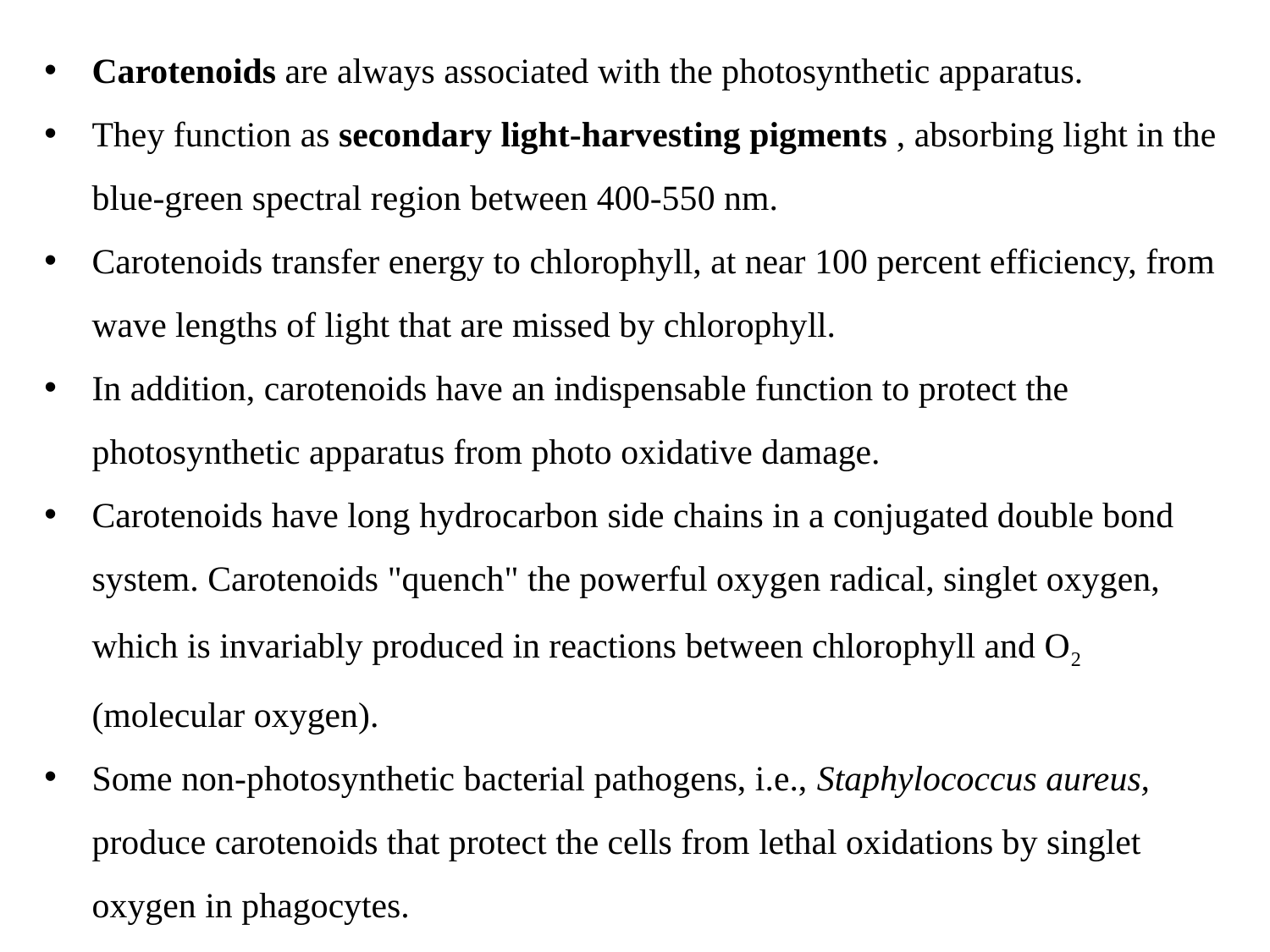

Carotenoids are always associated with the photosynthetic apparatus.
They function as secondary light-harvesting pigments , absorbing light in the blue-green spectral region between 400-550 nm.
Carotenoids transfer energy to chlorophyll, at near 100 percent efficiency, from wave lengths of light that are missed by chlorophyll.
In addition, carotenoids have an indispensable function to protect the photosynthetic apparatus from photo oxidative damage.
Carotenoids have long hydrocarbon side chains in a conjugated double bond system. Carotenoids "quench" the powerful oxygen radical, singlet oxygen, which is invariably produced in reactions between chlorophyll and O2 (molecular oxygen).
Some non-photosynthetic bacterial pathogens, i.e., Staphylococcus aureus, produce carotenoids that protect the cells from lethal oxidations by singlet oxygen in phagocytes.